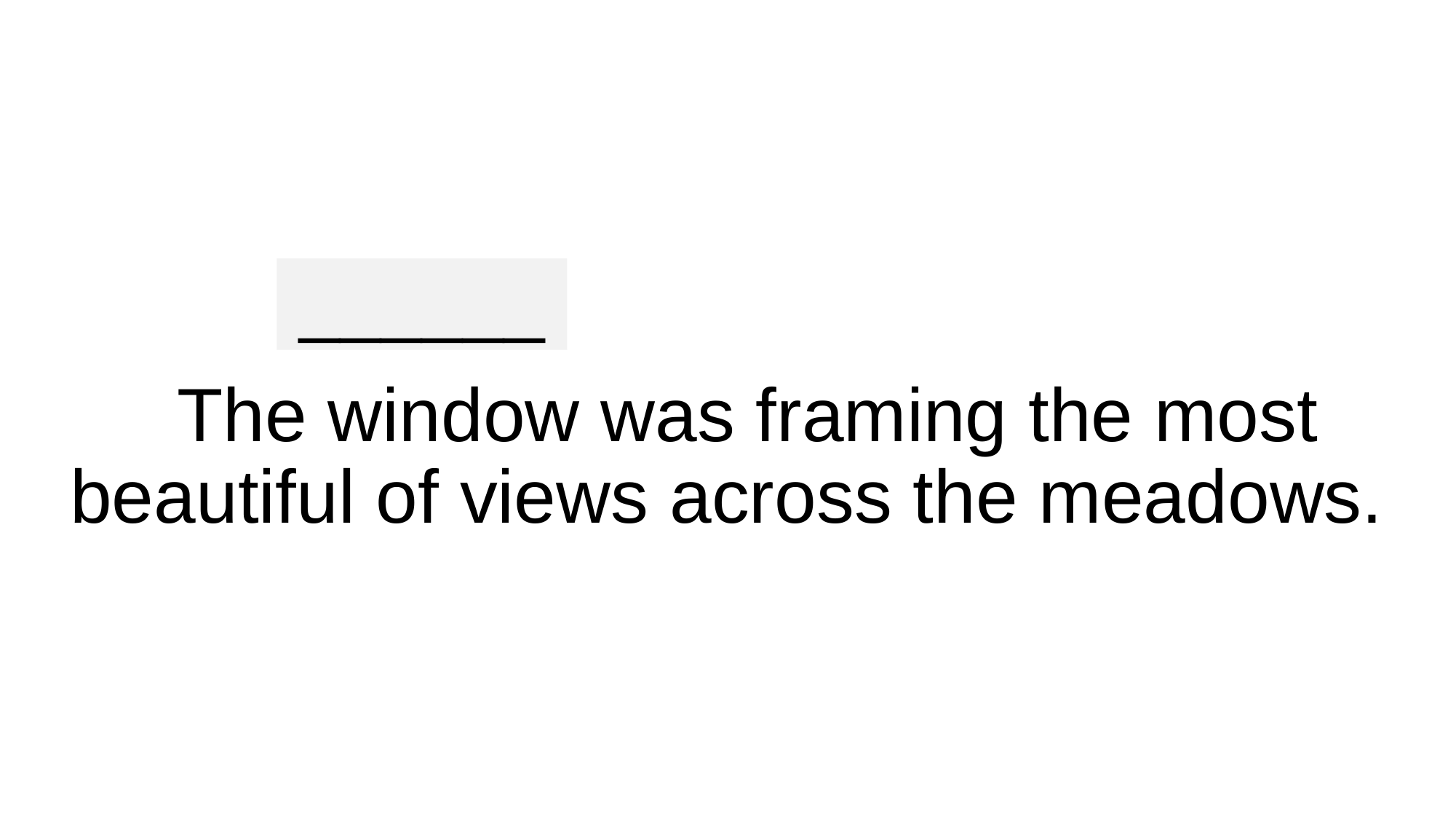

______
# The window was framing the most beautiful of views across the meadows.